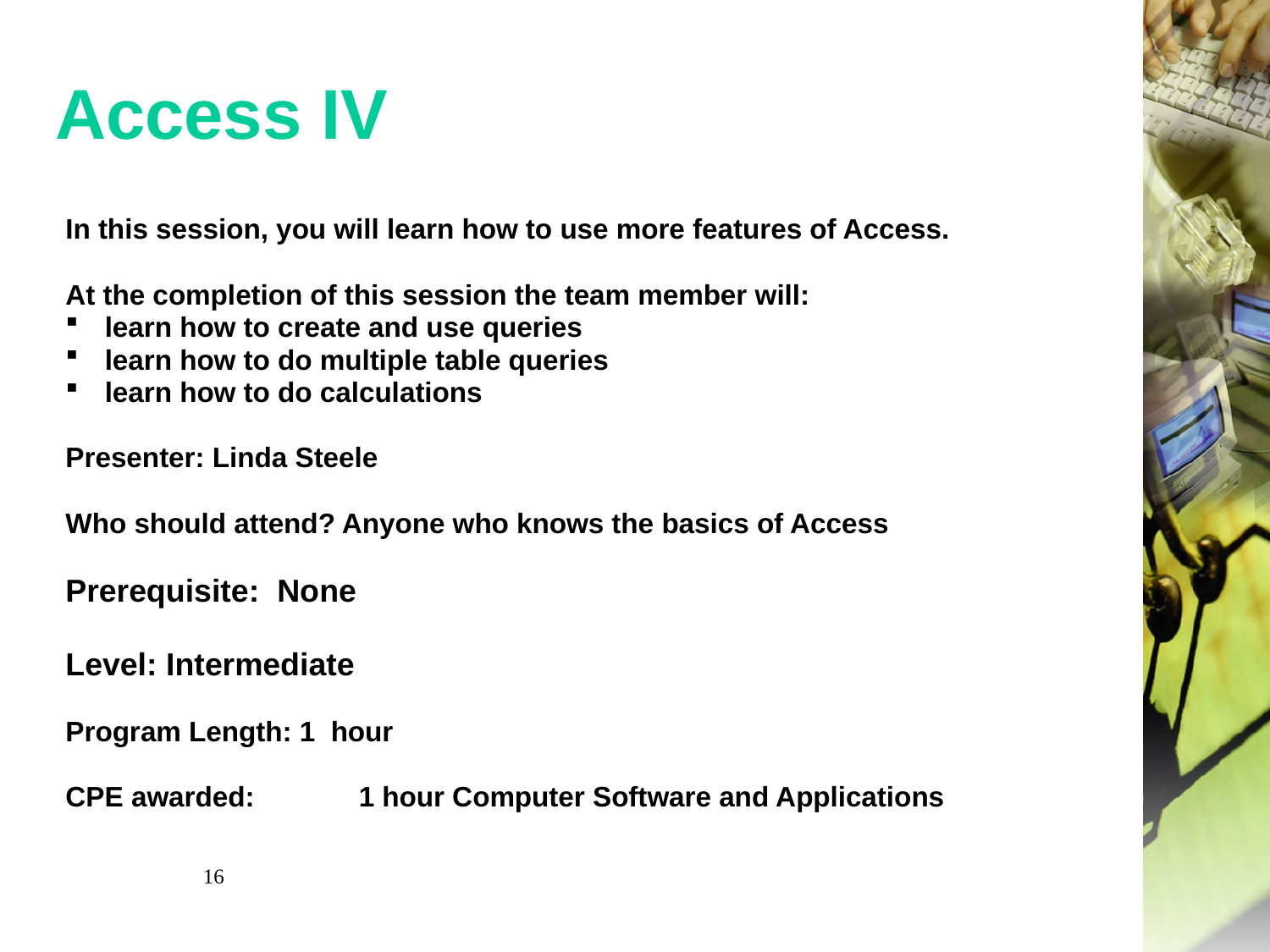

# Access IV
In this session, you will learn how to use more features of Access.

At the completion of this session the team member will:
learn how to create and use queries
learn how to do multiple table queries
learn how to do calculations

Presenter: Linda Steele

Who should attend? Anyone who knows the basics of Access

Prerequisite:  None

Level: Intermediate

Program Length: 1  hour

CPE awarded:	1 hour Computer Software and Applications

16